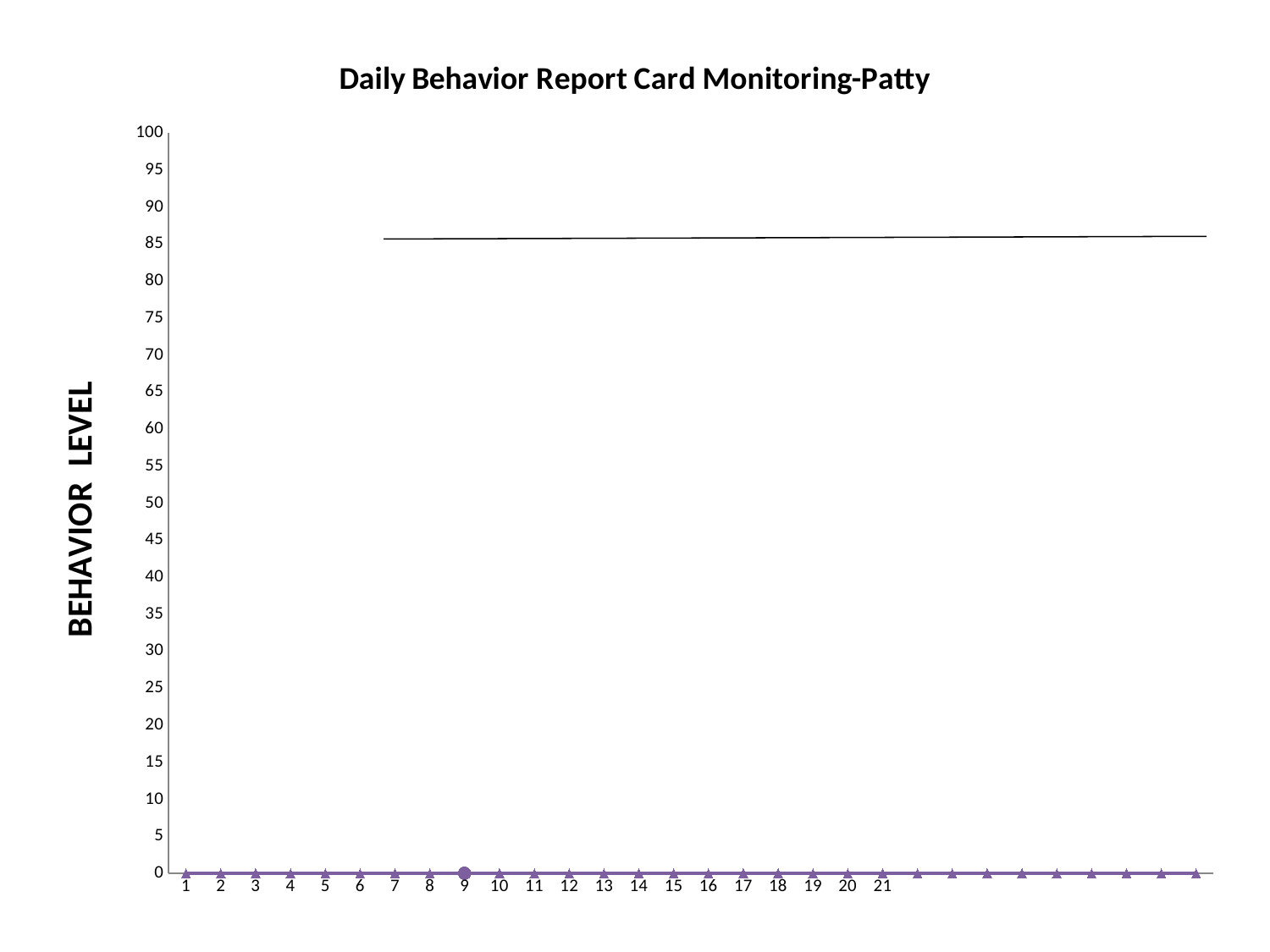

### Chart: Daily Behavior Report Card Monitoring-Patty

| Category | Daily Performance at or Above Criterion | Daily Performance Below Criteron | No Data Collected | Absent |
|---|---|---|---|---|